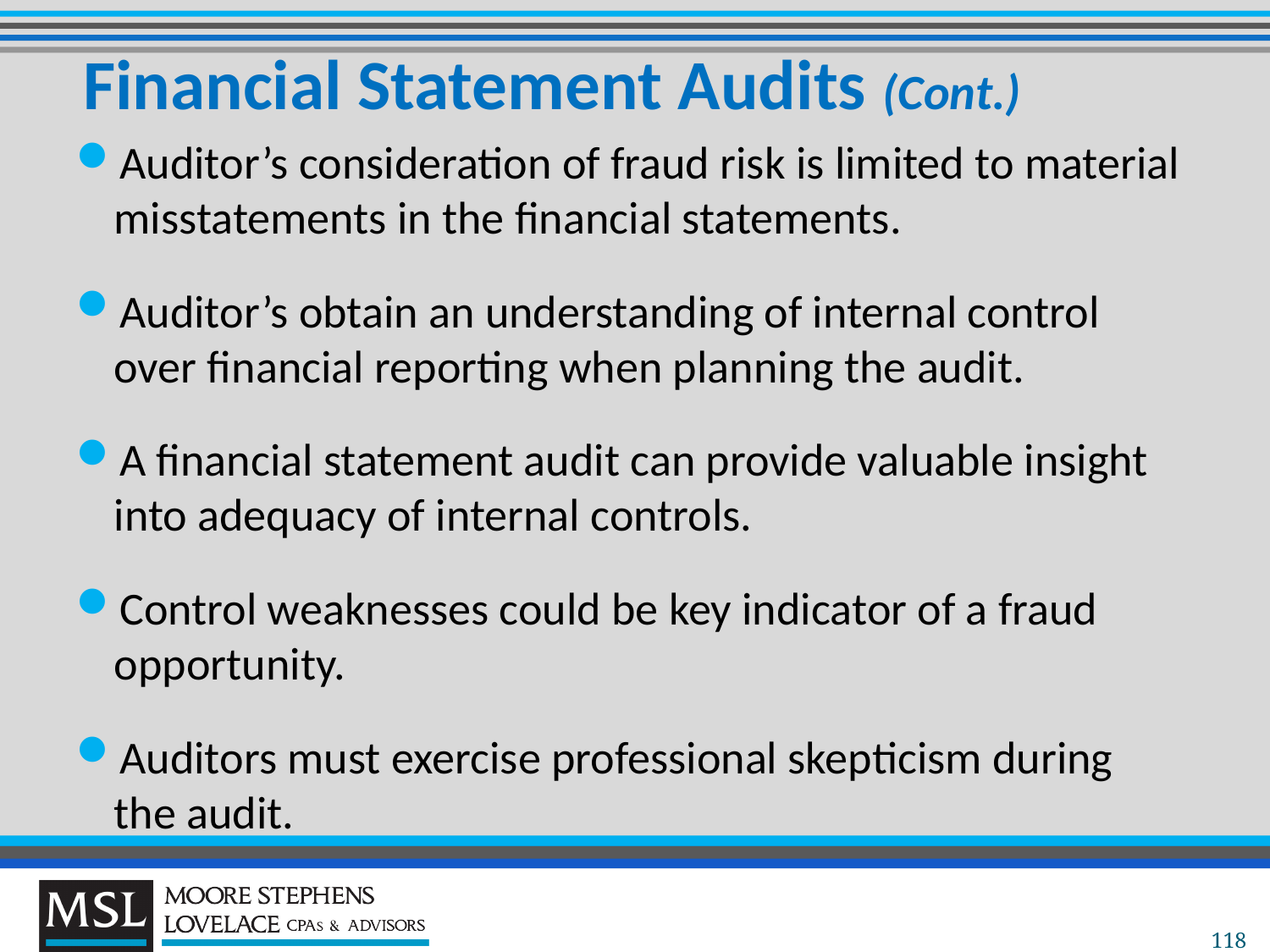

# Financial Statement Audits (Cont.)
Auditor’s consideration of fraud risk is limited to material misstatements in the financial statements.

Auditor’s obtain an understanding of internal control over financial reporting when planning the audit.

A financial statement audit can provide valuable insight into adequacy of internal controls.

Control weaknesses could be key indicator of a fraud opportunity.

Auditors must exercise professional skepticism during the audit.

118